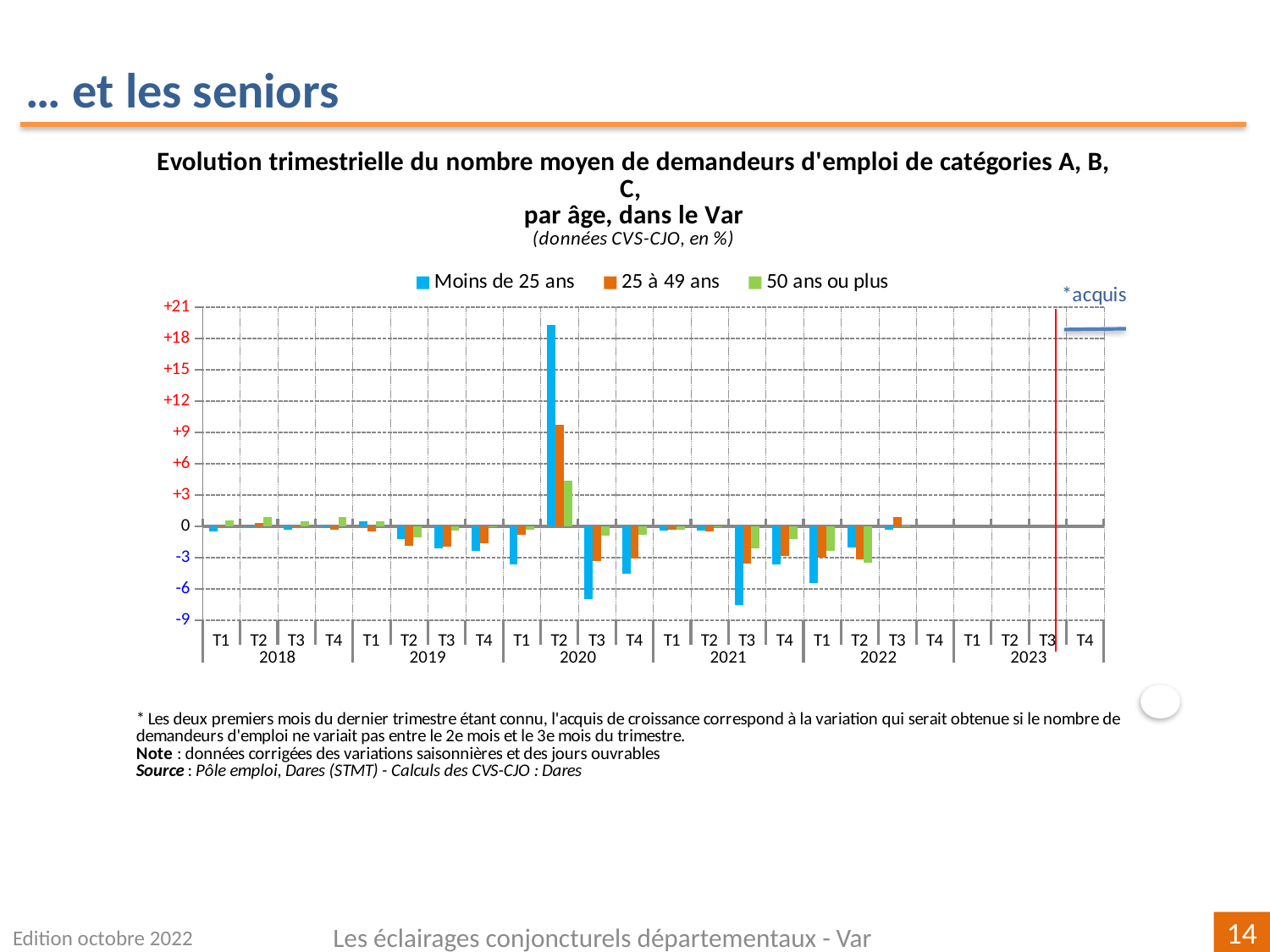

… et les seniors

[unsupported chart]

Edition octobre 2022
Les éclairages conjoncturels départementaux - Var
14